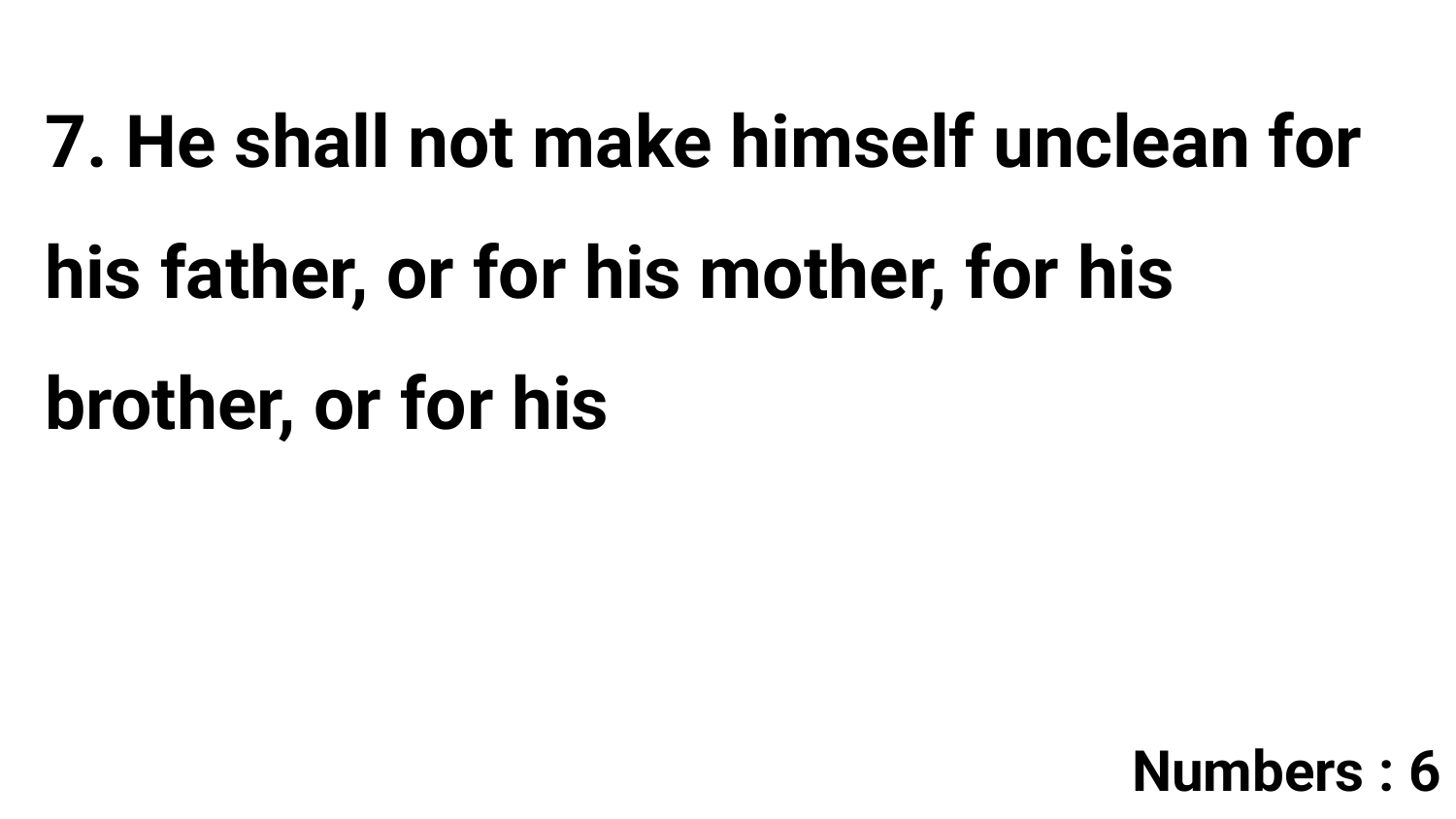

7. He shall not make himself unclean for his father, or for his mother, for his brother, or for his
Numbers : 6